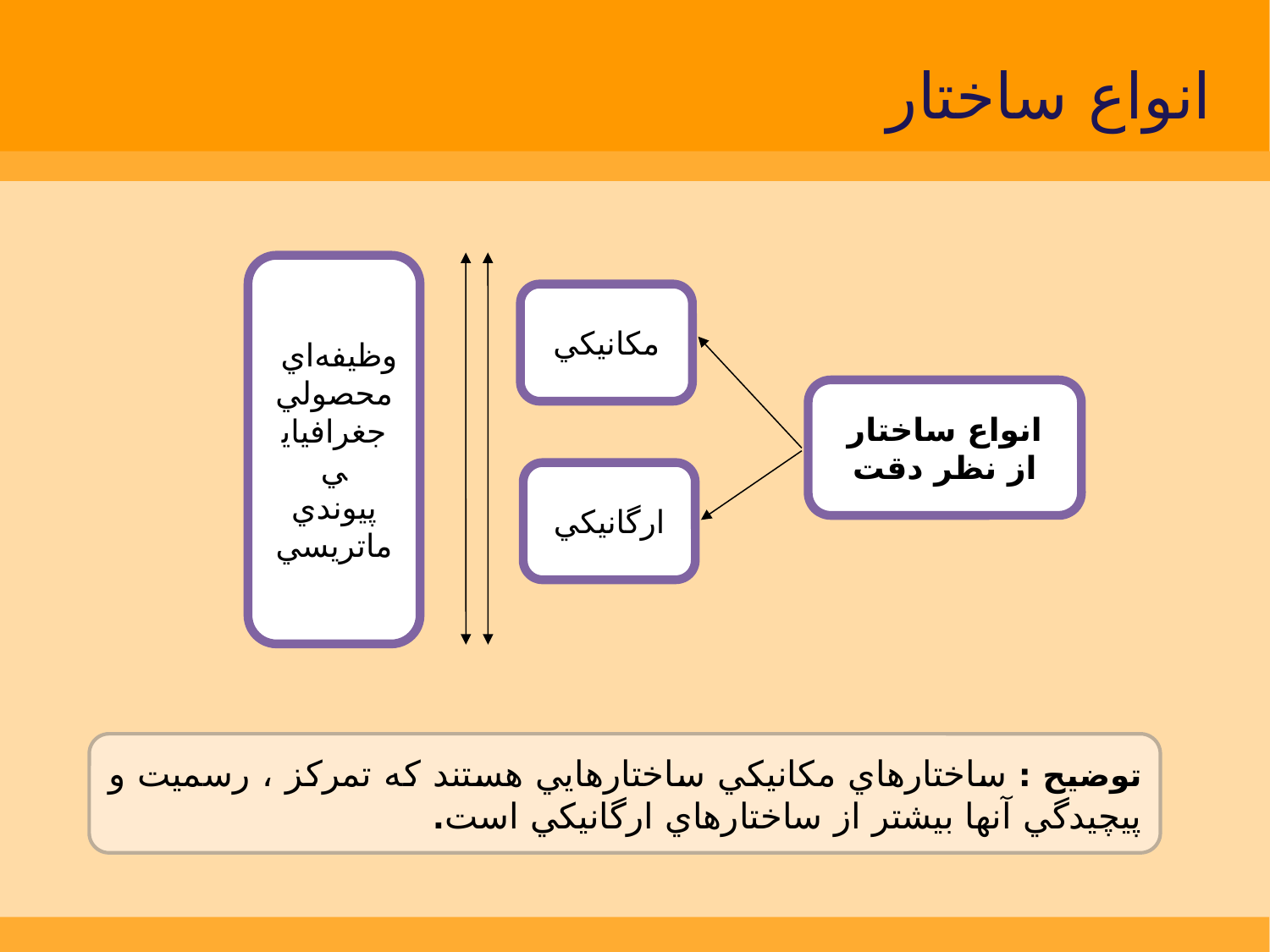

انواع ساختار

وظيفه‌اي
محصولي
جغرافيايي
پيوندي
ماتريسي
مكانيكي

انواع ساختار
از نظر دقت

ارگانيكي
توضيح : ساختارهاي مكانيكي ساختارهايي هستند كه تمركز ، رسميت و پيچيدگي آنها بيشتر از ساختارهاي ارگانيكي است.